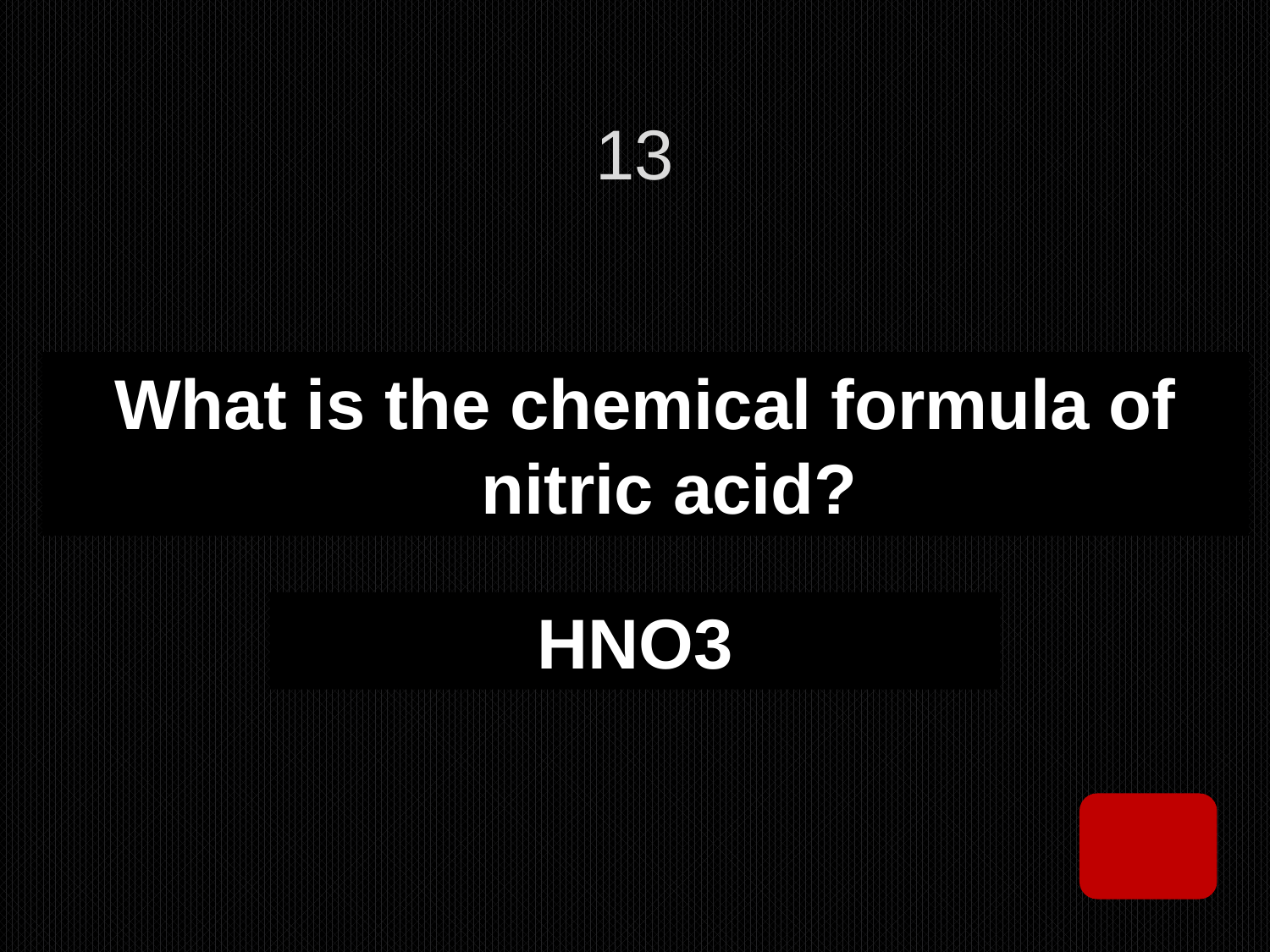

# 13
What is the chemical formula of nitric acid?
HNO3